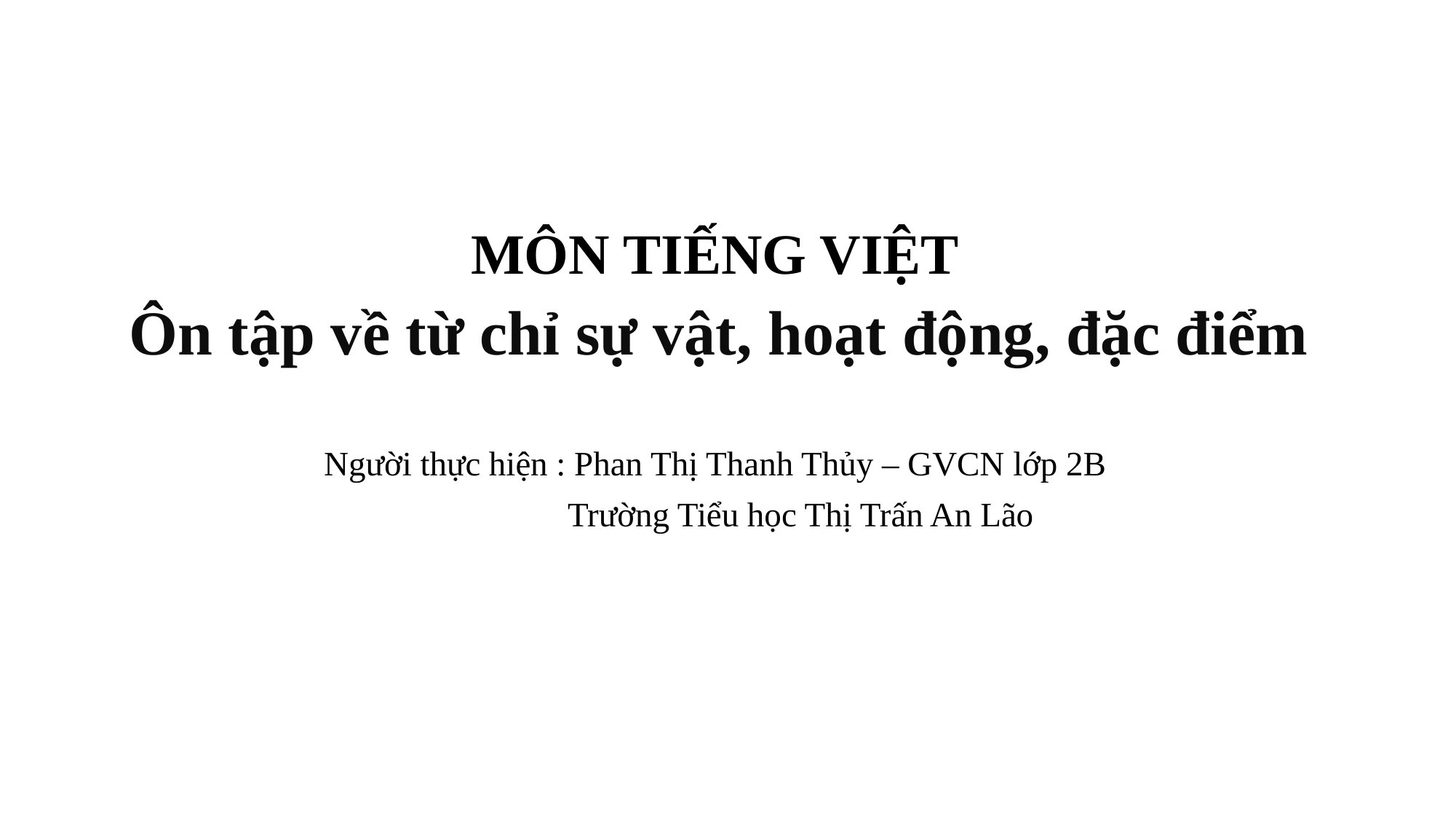

MÔN TIẾNG VIỆT
 Ôn tập về từ chỉ sự vật, hoạt động, đặc điểm

Người thực hiện : Phan Thị Thanh Thủy – GVCN lớp 2B
                    Trường Tiểu học Thị Trấn An Lão